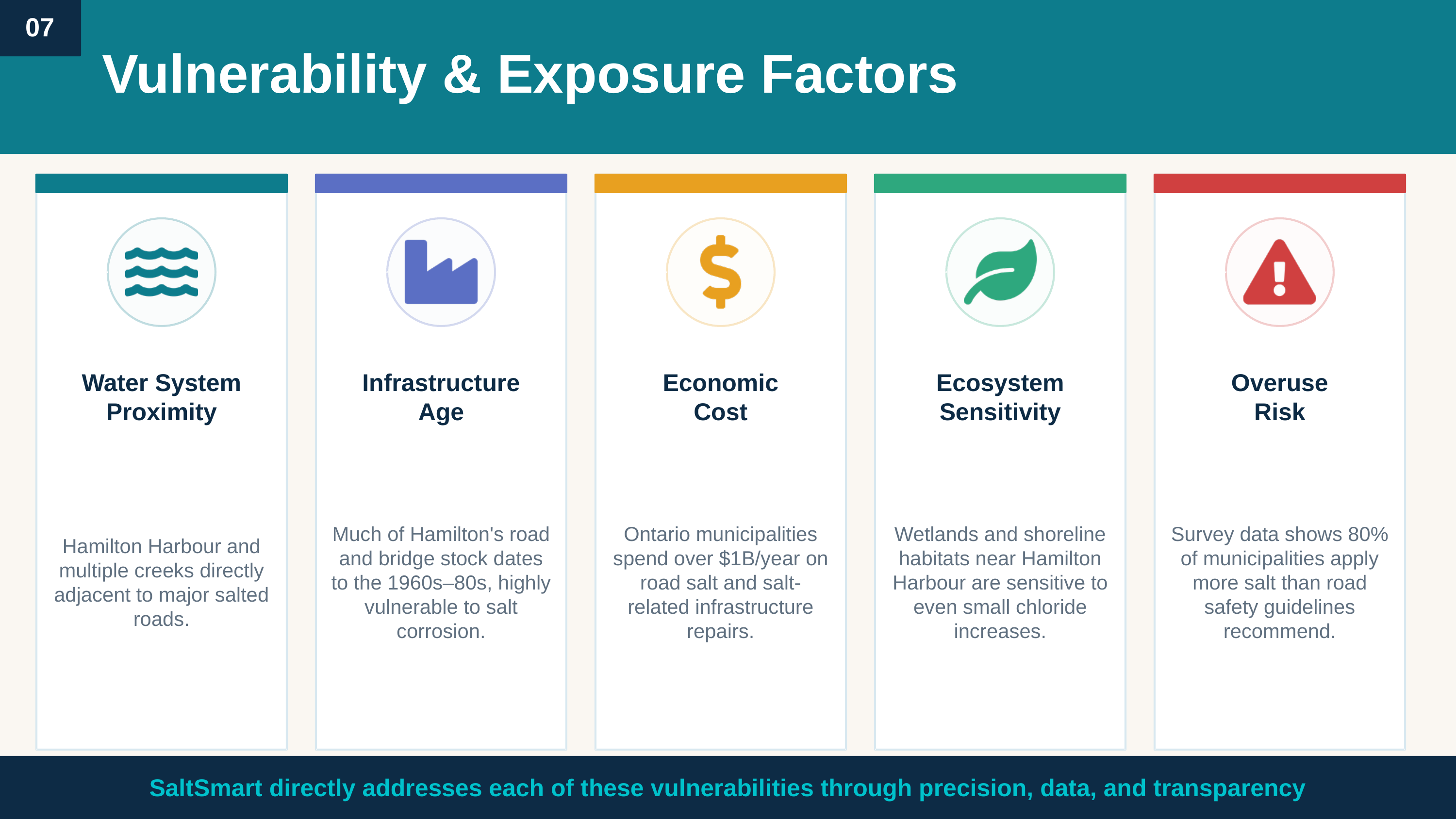

07

Vulnerability & Exposure Factors

Water System
Proximity

Infrastructure
Age

Economic
Cost

Ecosystem
Sensitivity

Overuse
Risk

Hamilton Harbour and multiple creeks directly adjacent to major salted roads.

Much of Hamilton's road and bridge stock dates to the 1960s–80s, highly vulnerable to salt corrosion.

Ontario municipalities spend over $1B/year on road salt and salt-related infrastructure repairs.

Wetlands and shoreline habitats near Hamilton Harbour are sensitive to even small chloride increases.

Survey data shows 80% of municipalities apply more salt than road safety guidelines recommend.

SaltSmart directly addresses each of these vulnerabilities through precision, data, and transparency